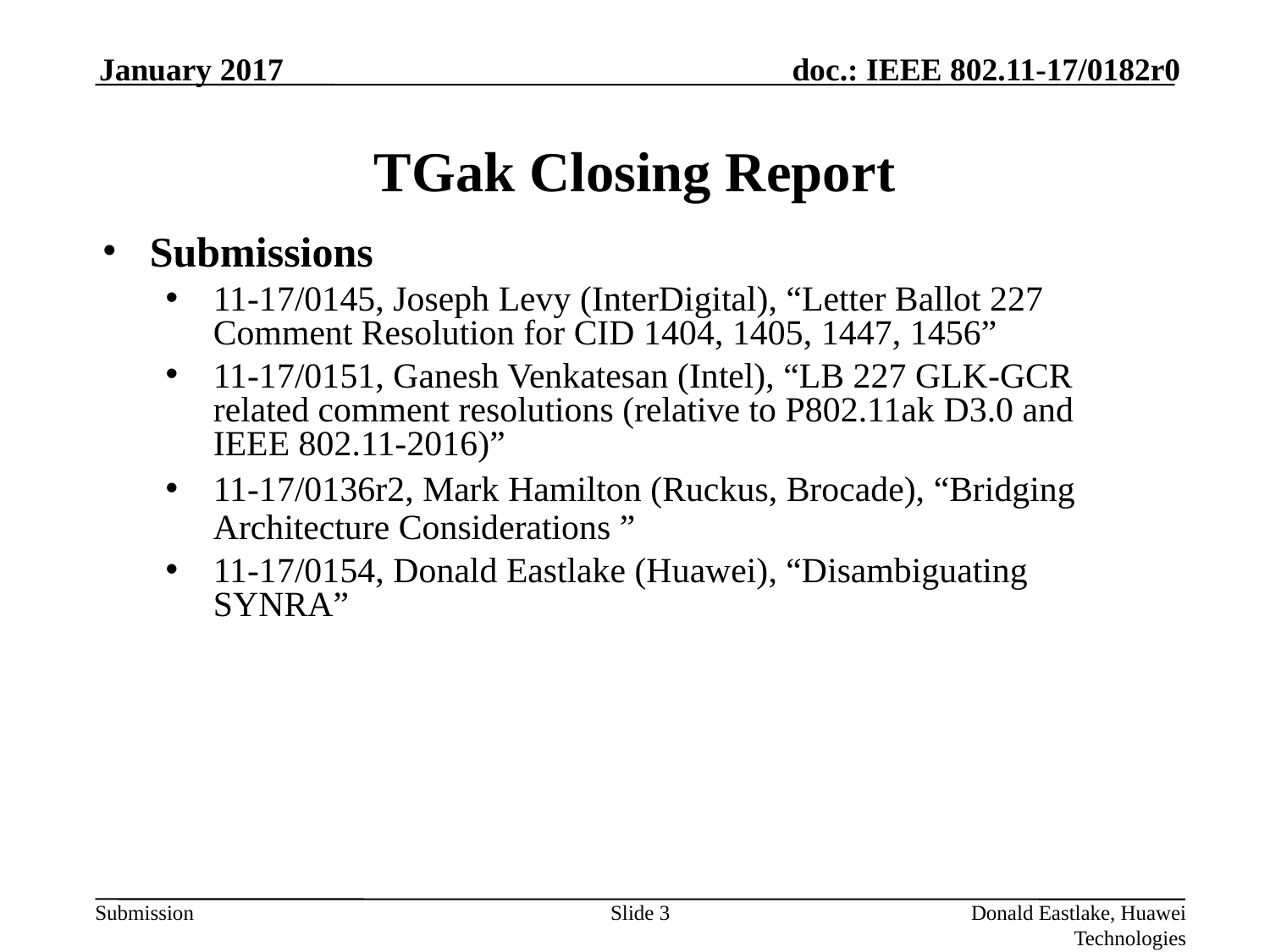

January 2017
# TGak Closing Report
Submissions
11-17/0145, Joseph Levy (InterDigital), “Letter Ballot 227 Comment Resolution for CID 1404, 1405, 1447, 1456”
11-17/0151, Ganesh Venkatesan (Intel), “LB 227 GLK-GCR related comment resolutions (relative to P802.11ak D3.0 and IEEE 802.11-2016)”
11-17/0136r2, Mark Hamilton (Ruckus, Brocade), “Bridging Architecture Considerations ”
11-17/0154, Donald Eastlake (Huawei), “Disambiguating SYNRA”

Slide 3
Donald Eastlake, Huawei Technologies